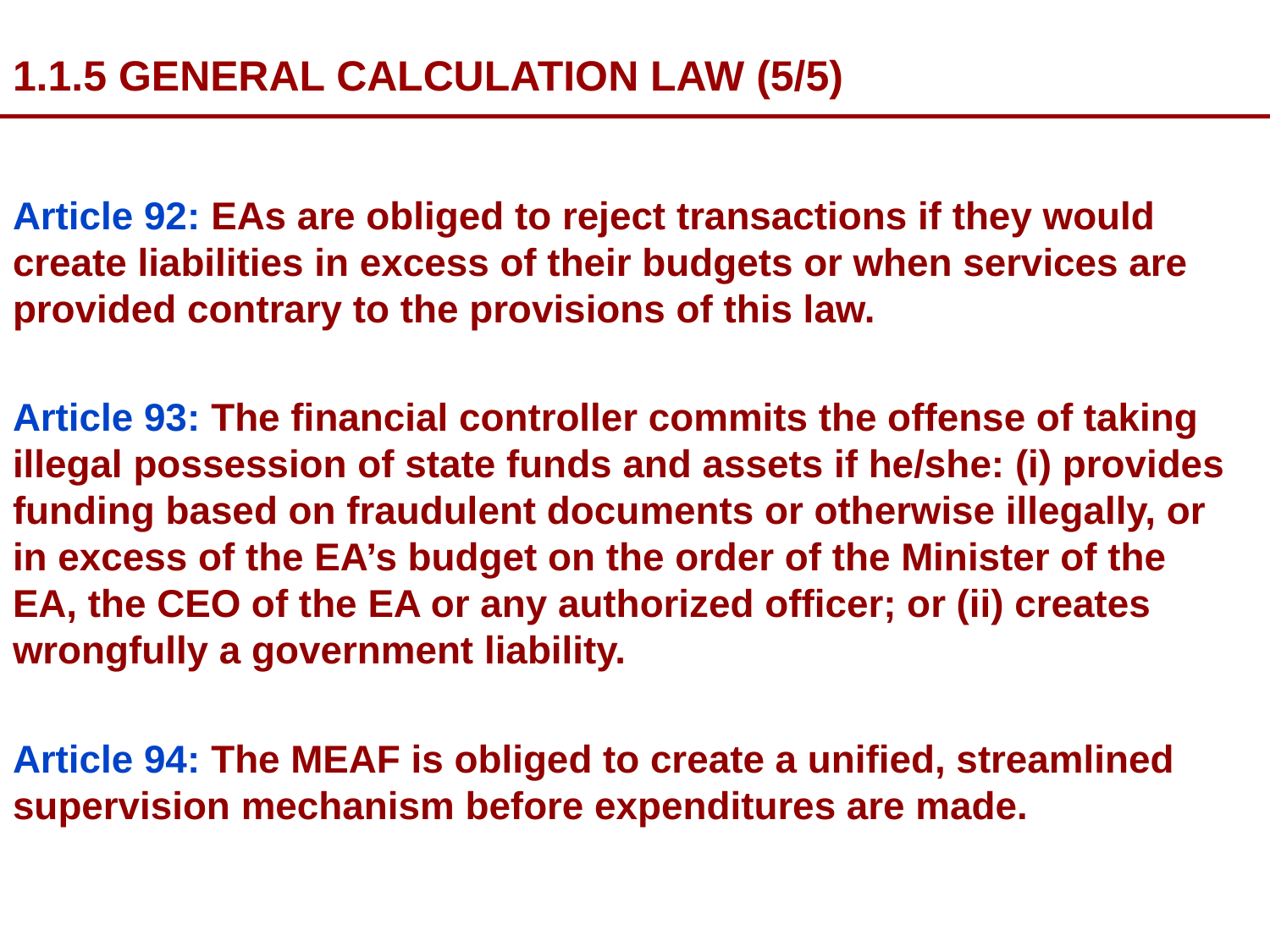

# 1.1.5 GENERAL CALCULATION LAW (5/5)

Article 92: EAs are obliged to reject transactions if they would create liabilities in excess of their budgets or when services are provided contrary to the provisions of this law.

Article 93: The financial controller commits the offense of taking illegal possession of state funds and assets if he/she: (i) provides funding based on fraudulent documents or otherwise illegally, or in excess of the EA’s budget on the order of the Minister of the EA, the CEO of the EA or any authorized officer; or (ii) creates wrongfully a government liability.

Article 94: The MEAF is obliged to create a unified, streamlined supervision mechanism before expenditures are made.

8